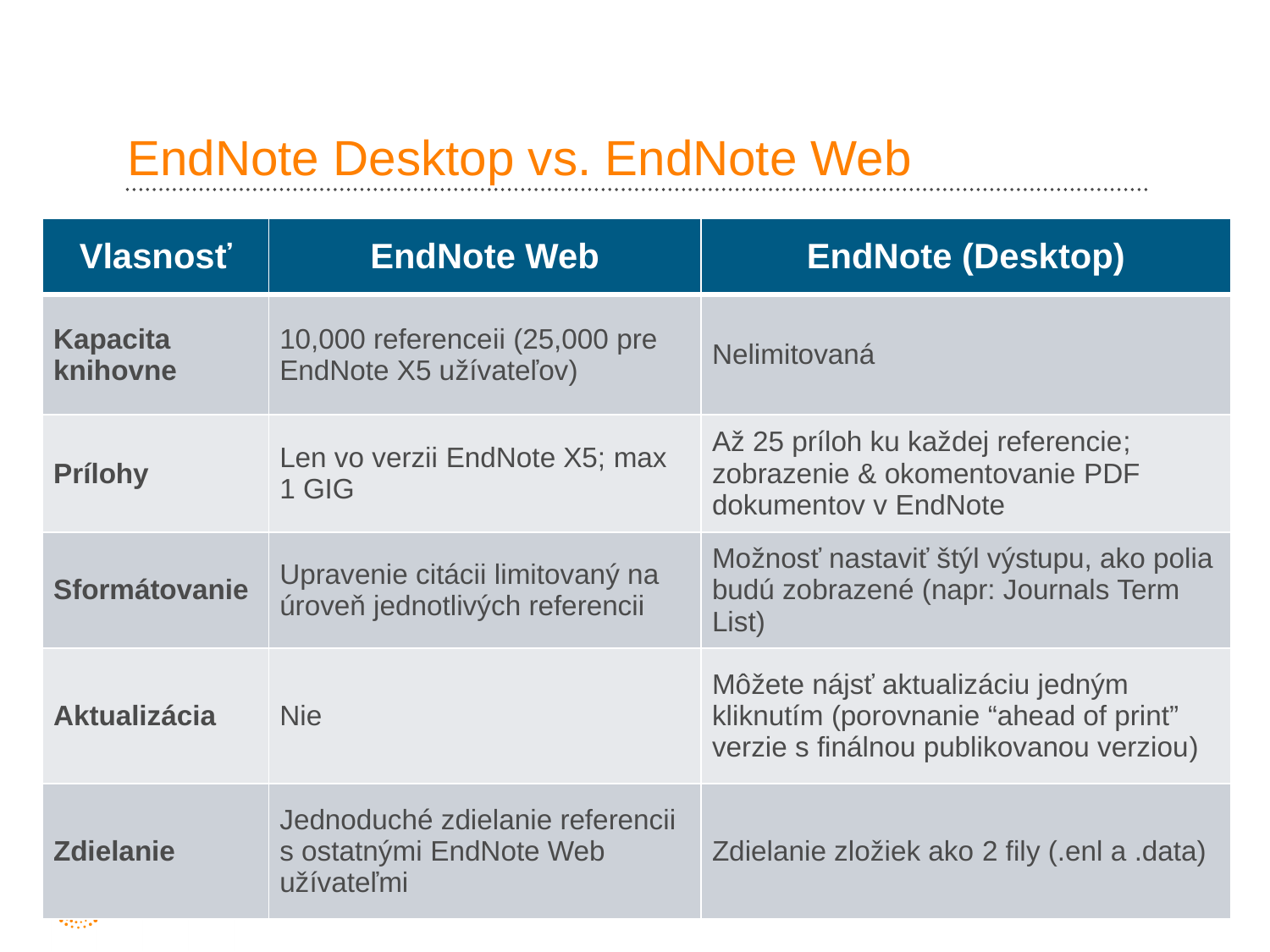

# EndNote Desktop vs. EndNote Web
| Vlasnosť | EndNote Web | EndNote (Desktop) |
| --- | --- | --- |
| Kapacita knihovne | 10,000 referenceii (25,000 pre EndNote X5 užívateľov) | Nelimitovaná |
| Prílohy | Len vo verzii EndNote X5; max 1 GIG | Až 25 príloh ku každej referencie; zobrazenie & okomentovanie PDF dokumentov v EndNote |
| Sformátovanie | Upravenie citácii limitovaný na úroveň jednotlivých referencii | Možnosť nastaviť štýl výstupu, ako polia budú zobrazené (napr: Journals Term List) |
| Aktualizácia | Nie | Môžete nájsť aktualizáciu jedným kliknutím (porovnanie “ahead of print” verzie s finálnou publikovanou verziou) |
| Zdielanie | Jednoduché zdielanie referencii s ostatnými EndNote Web užívateľmi | Zdielanie zložiek ako 2 fily (.enl a .data) |